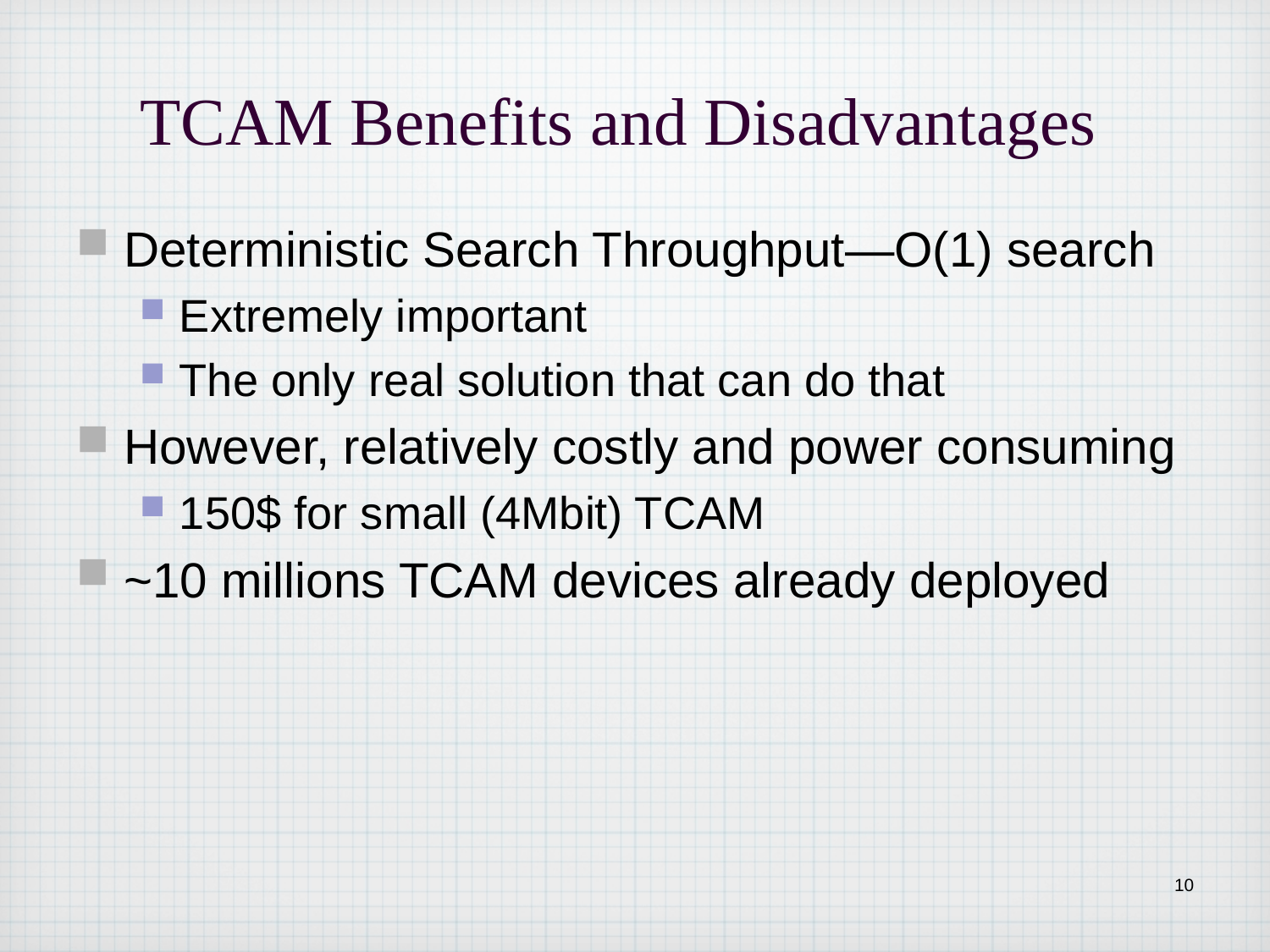

# TCAM Benefits and Disadvantages
Deterministic Search Throughput—O(1) search
Extremely important
The only real solution that can do that
However, relatively costly and power consuming
150$ for small (4Mbit) TCAM
~10 millions TCAM devices already deployed
10